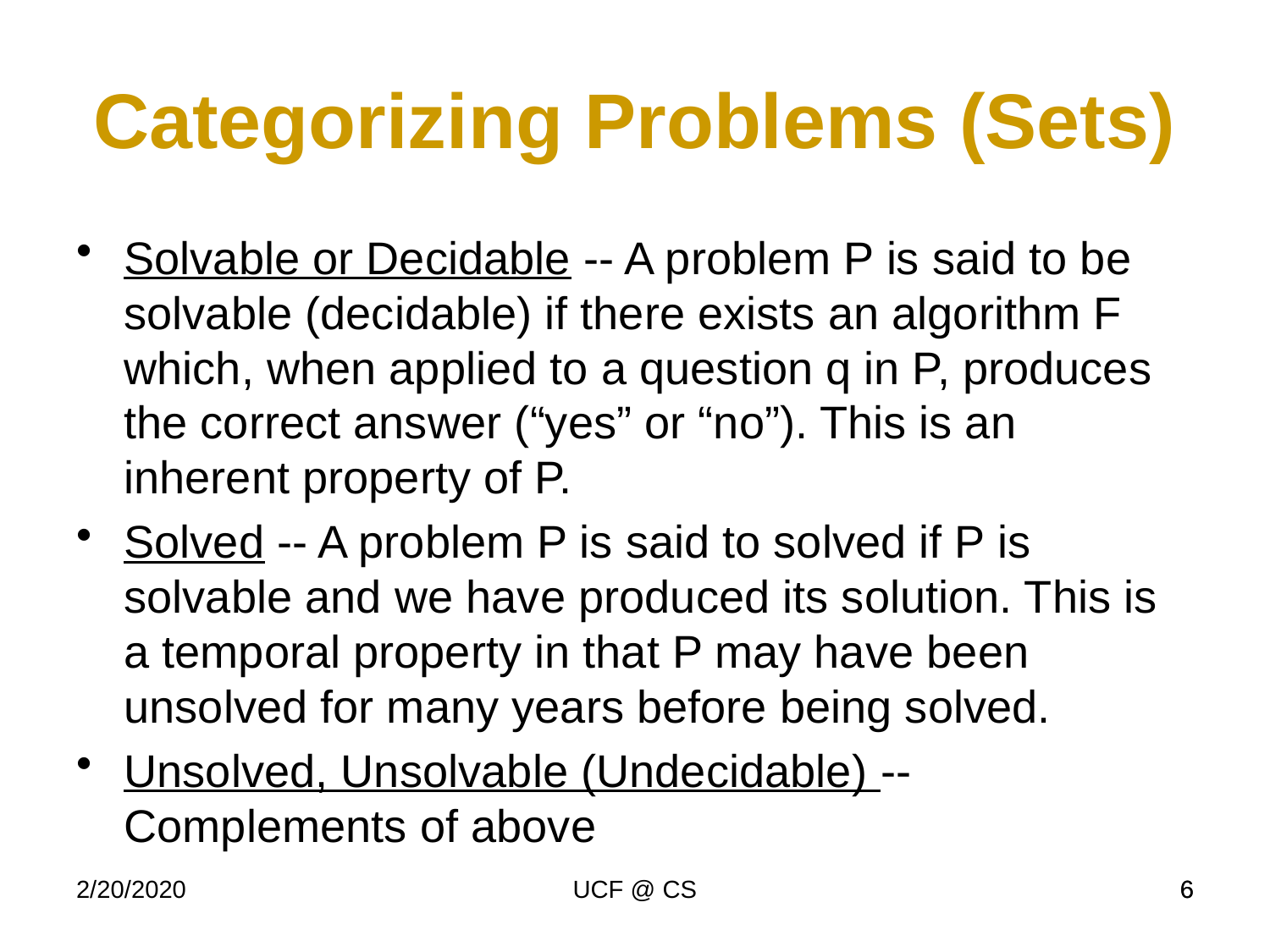

Categorizing Problems (Sets)
Solvable or Decidable -- A problem P is said to be solvable (decidable) if there exists an algorithm F which, when applied to a question q in P, produces the correct answer (“yes” or “no”). This is an inherent property of P.
Solved -- A problem P is said to solved if P is solvable and we have produced its solution. This is a temporal property in that P may have been unsolved for many years before being solved.
Unsolved, Unsolvable (Undecidable) -- Complements of above
2/20/2020
UCF @ CS
6
6